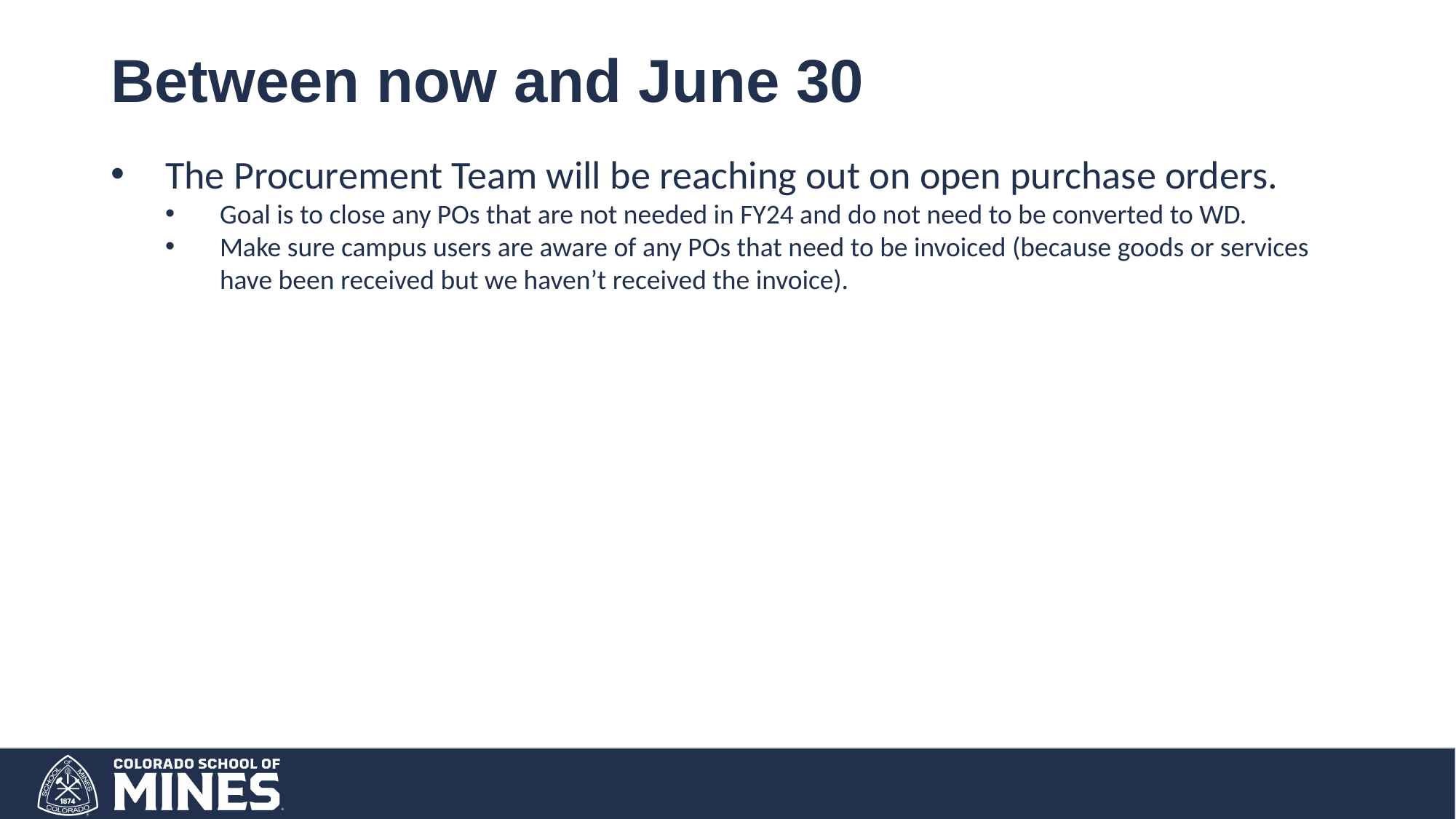

# Between now and June 30
The Procurement Team will be reaching out on open purchase orders.
Goal is to close any POs that are not needed in FY24 and do not need to be converted to WD.
Make sure campus users are aware of any POs that need to be invoiced (because goods or services have been received but we haven’t received the invoice).